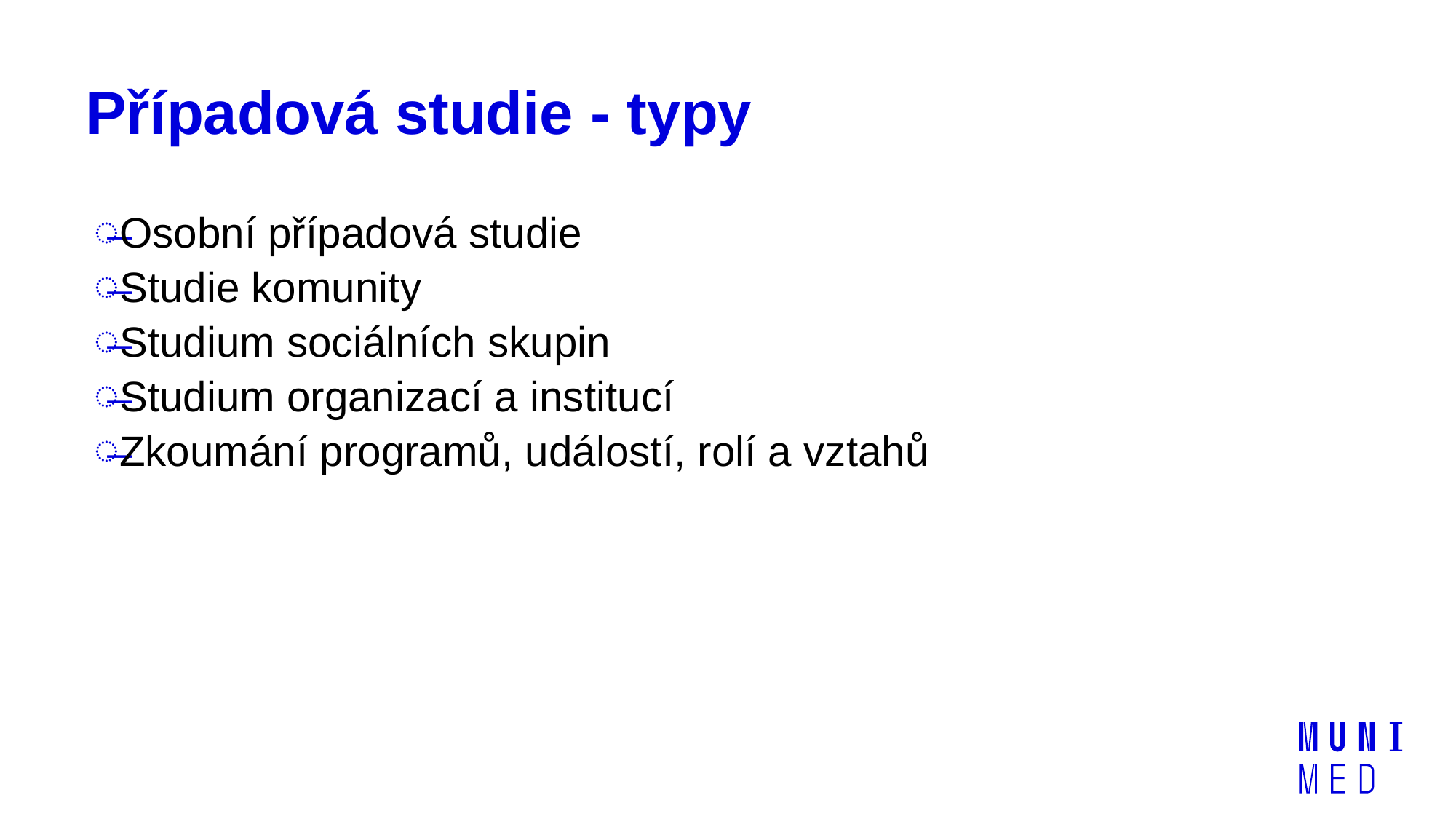

# Případová studie - typy
Osobní případová studie
Studie komunity
Studium sociálních skupin
Studium organizací a institucí
Zkoumání programů, událostí, rolí a vztahů